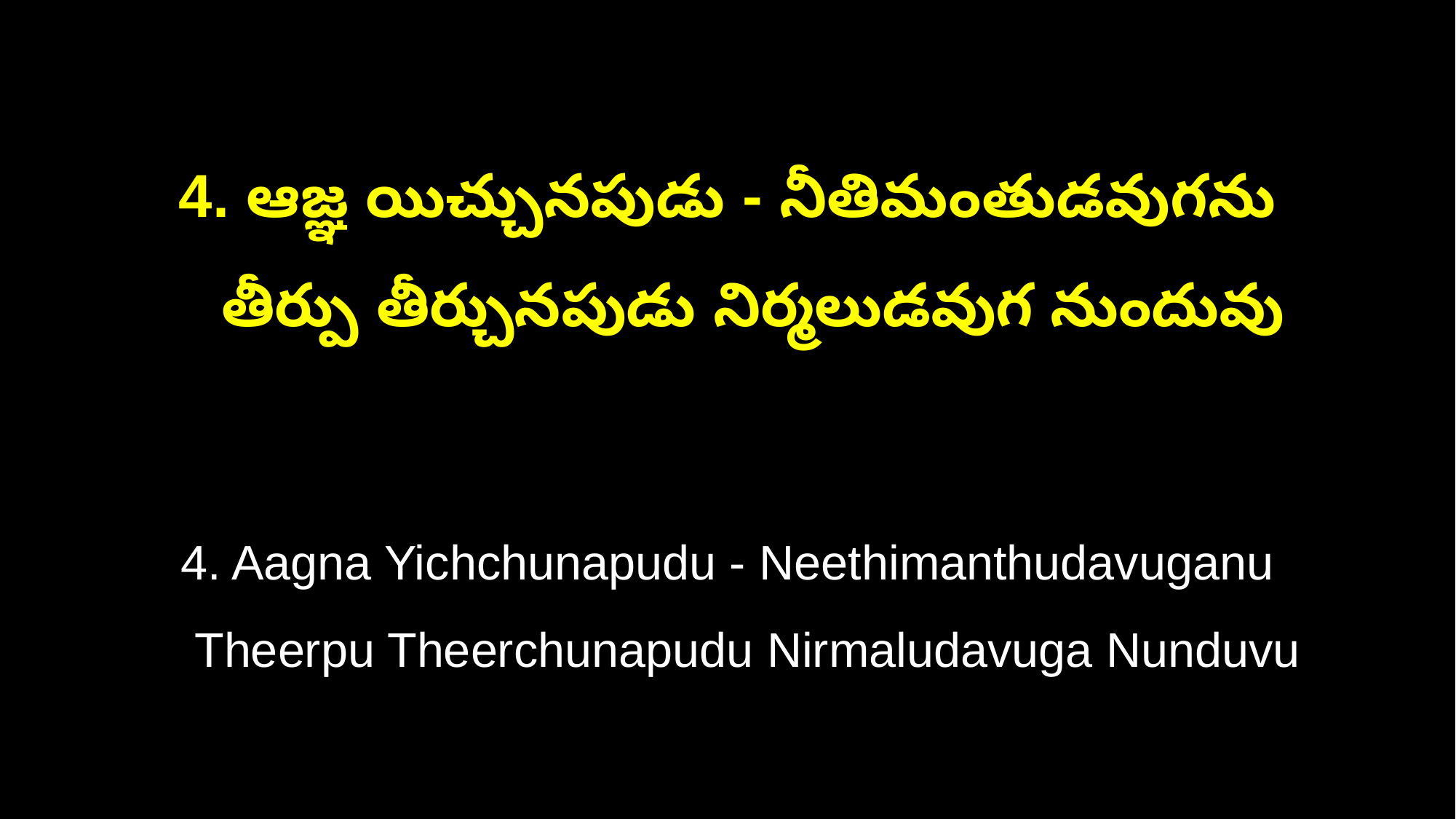

4. ఆజ్ఞ యిచ్చునపుడు - నీతిమంతుడవుగను
   తీర్పు తీర్చునపుడు నిర్మలుడవుగ నుందువు
4. Aagna Yichchunapudu - Neethimanthudavuganu
   Theerpu Theerchunapudu Nirmaludavuga Nunduvu